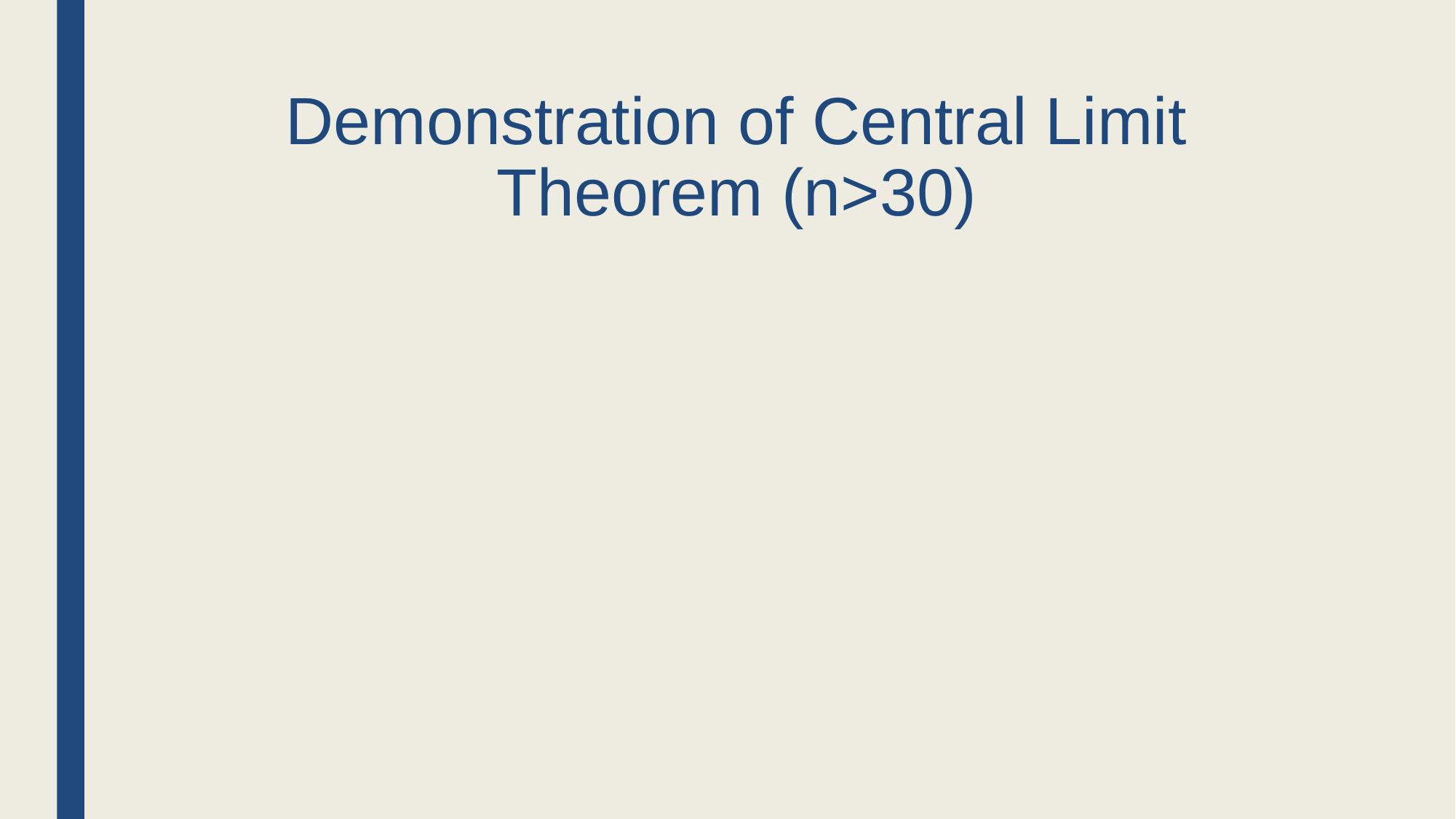

# Demonstration of Central Limit Theorem (n>30)